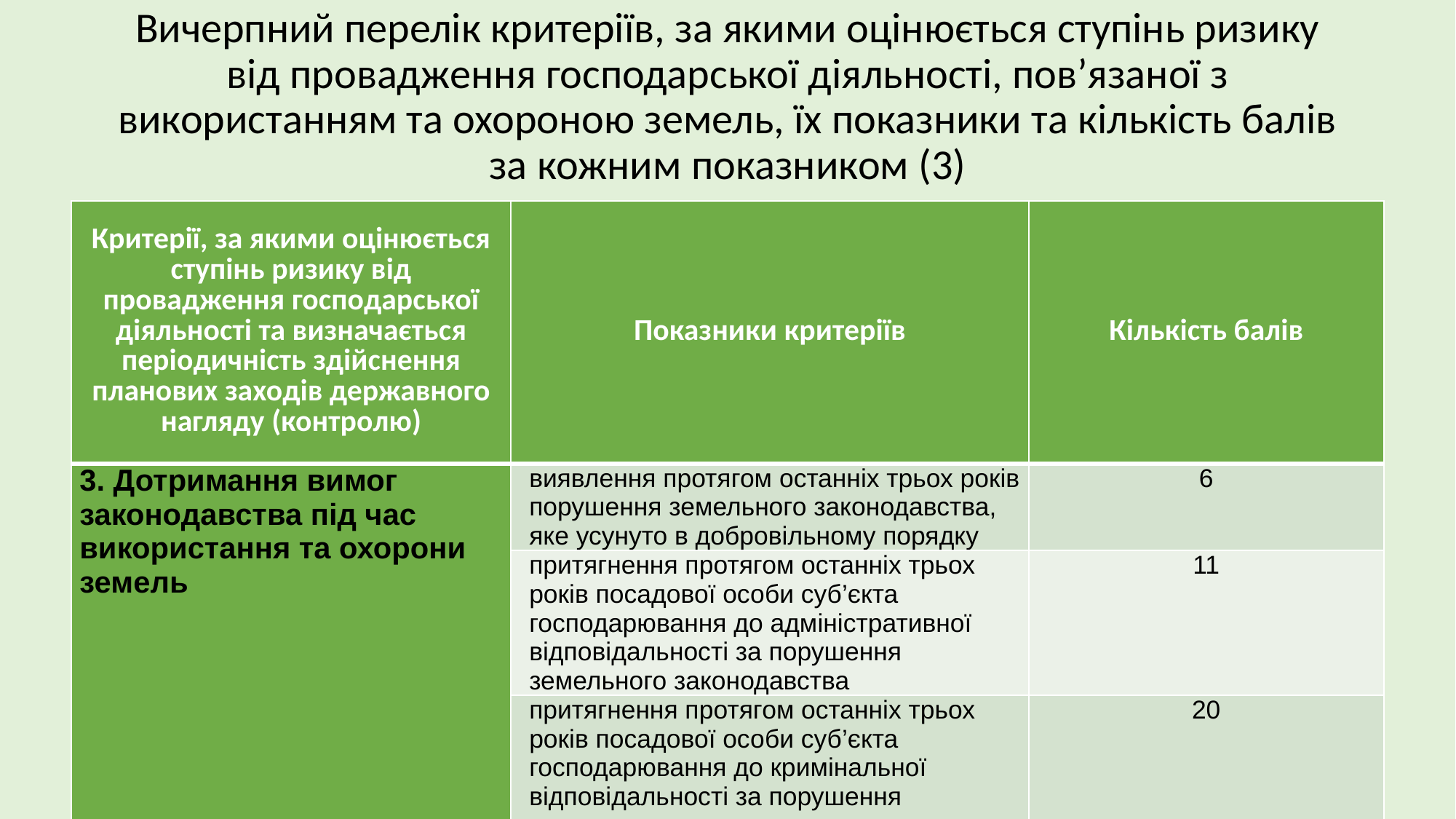

# Вичерпний перелік критеріїв, за якими оцінюється ступінь ризику від провадження господарської діяльності, пов’язаної з використанням та охороною земель, їх показники та кількість балів за кожним показником (3)
| Критерії, за якими оцінюється ступінь ризику від провадження господарської діяльності та визначається періодичність здійснення планових заходів державного нагляду (контролю) | Показники критеріїв | Кількість балів |
| --- | --- | --- |
| 3. Дотримання вимог законодавства під час використання та охорони земель | виявлення протягом останніх трьох років порушення земельного законодавства, яке усунуто в добровільному порядку | 6 |
|  | притягнення протягом останніх трьох років посадової особи суб’єкта господарювання до адміністративної відповідальності за порушення земельного законодавства | 11 |
|  | притягнення протягом останніх трьох років посадової особи суб’єкта господарювання до кримінальної відповідальності за порушення земельного законодавства | 20 |